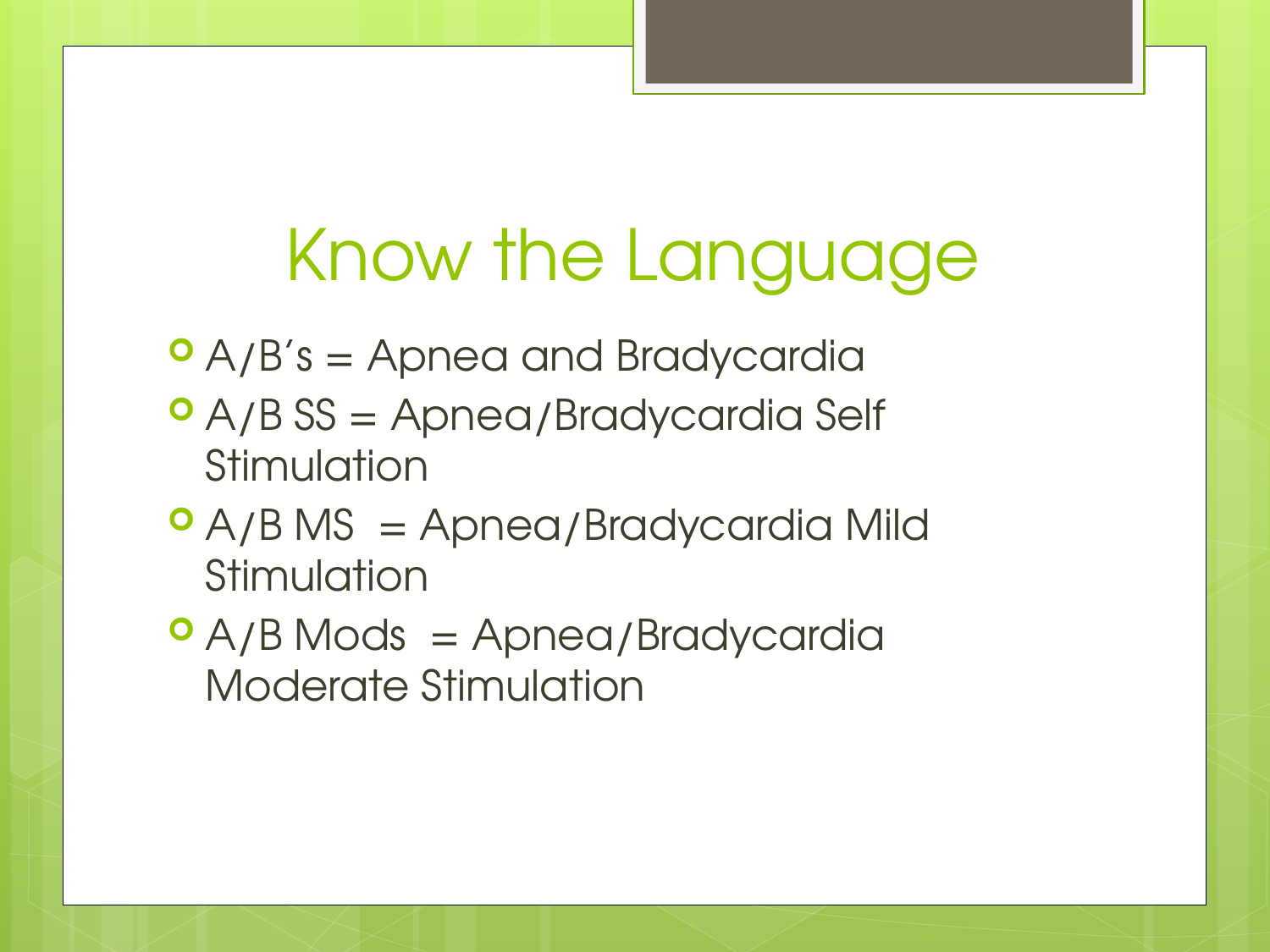

# Know the Language
A/B’s = Apnea and Bradycardia
A/B SS = Apnea/Bradycardia Self Stimulation
A/B MS  = Apnea/Bradycardia Mild  Stimulation
A/B Mods  = Apnea/Bradycardia Moderate Stimulation